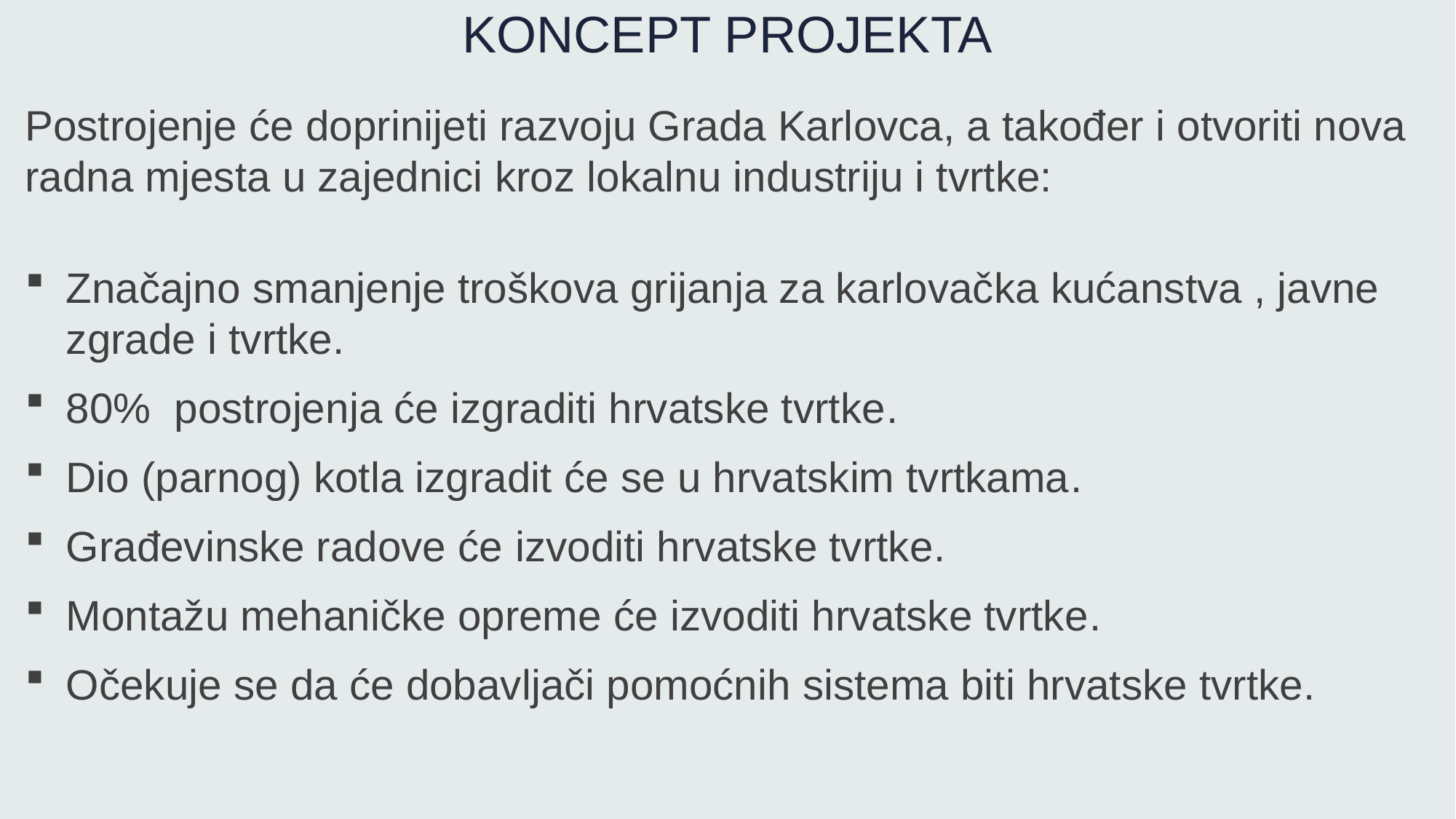

KONCEPT PROJEKTA
Postrojenje će doprinijeti razvoju Grada Karlovca, a također i otvoriti nova radna mjesta u zajednici kroz lokalnu industriju i tvrtke:

Značajno smanjenje troškova grijanja za karlovačka kućanstva , javne zgrade i tvrtke.
80%  postrojenja će izgraditi hrvatske tvrtke.
Dio (parnog) kotla izgradit će se u hrvatskim tvrtkama.
Građevinske radove će izvoditi hrvatske tvrtke.
Montažu mehaničke opreme će izvoditi hrvatske tvrtke.
Očekuje se da će dobavljači pomoćnih sistema biti hrvatske tvrtke.